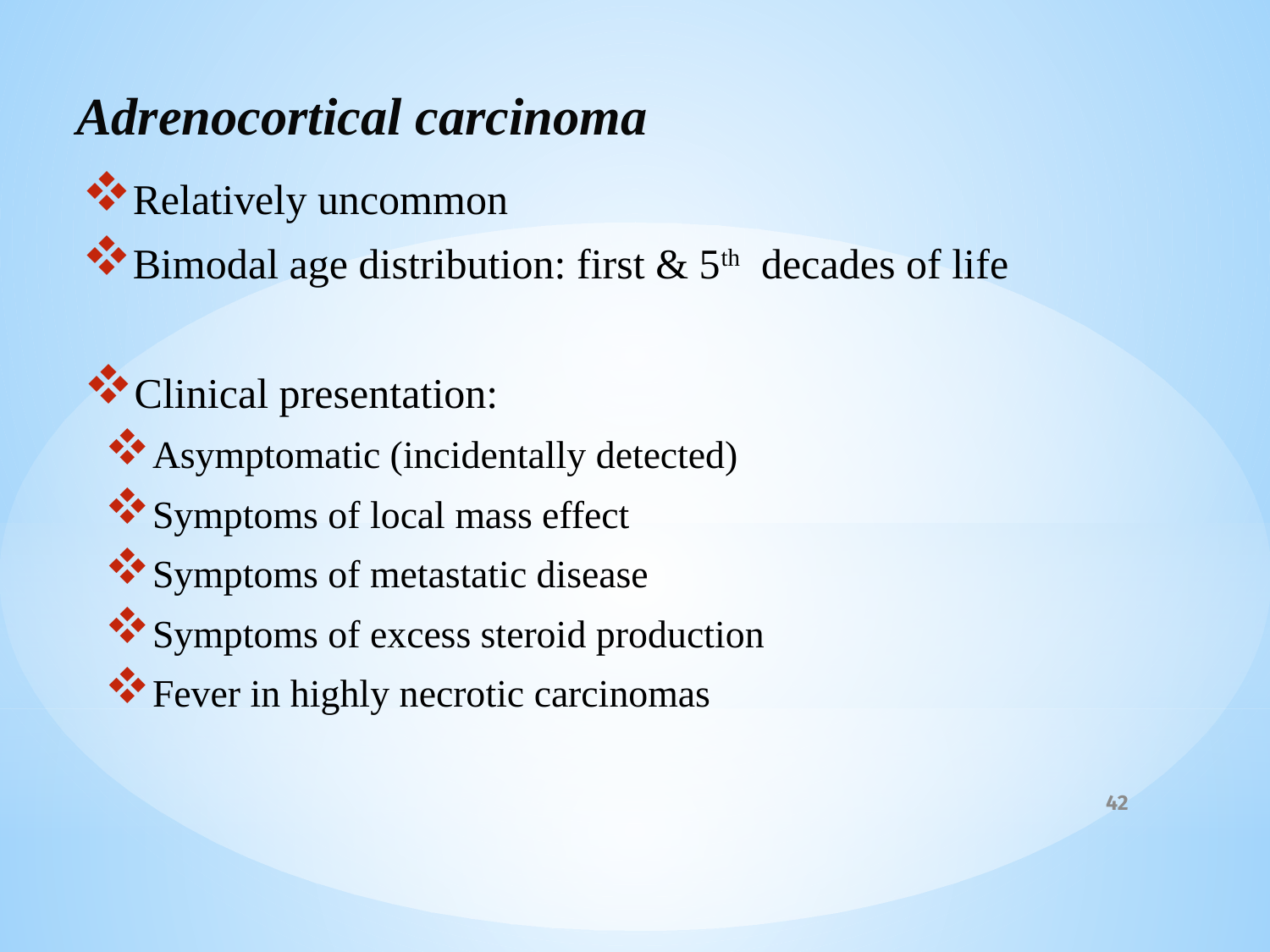

# Adrenocortical carcinoma
Relatively uncommon
Bimodal age distribution: first & 5th  decades of life

Clinical presentation:
Asymptomatic (incidentally detected)
Symptoms of local mass effect
Symptoms of metastatic disease
Symptoms of excess steroid production
Fever in highly necrotic carcinomas
42